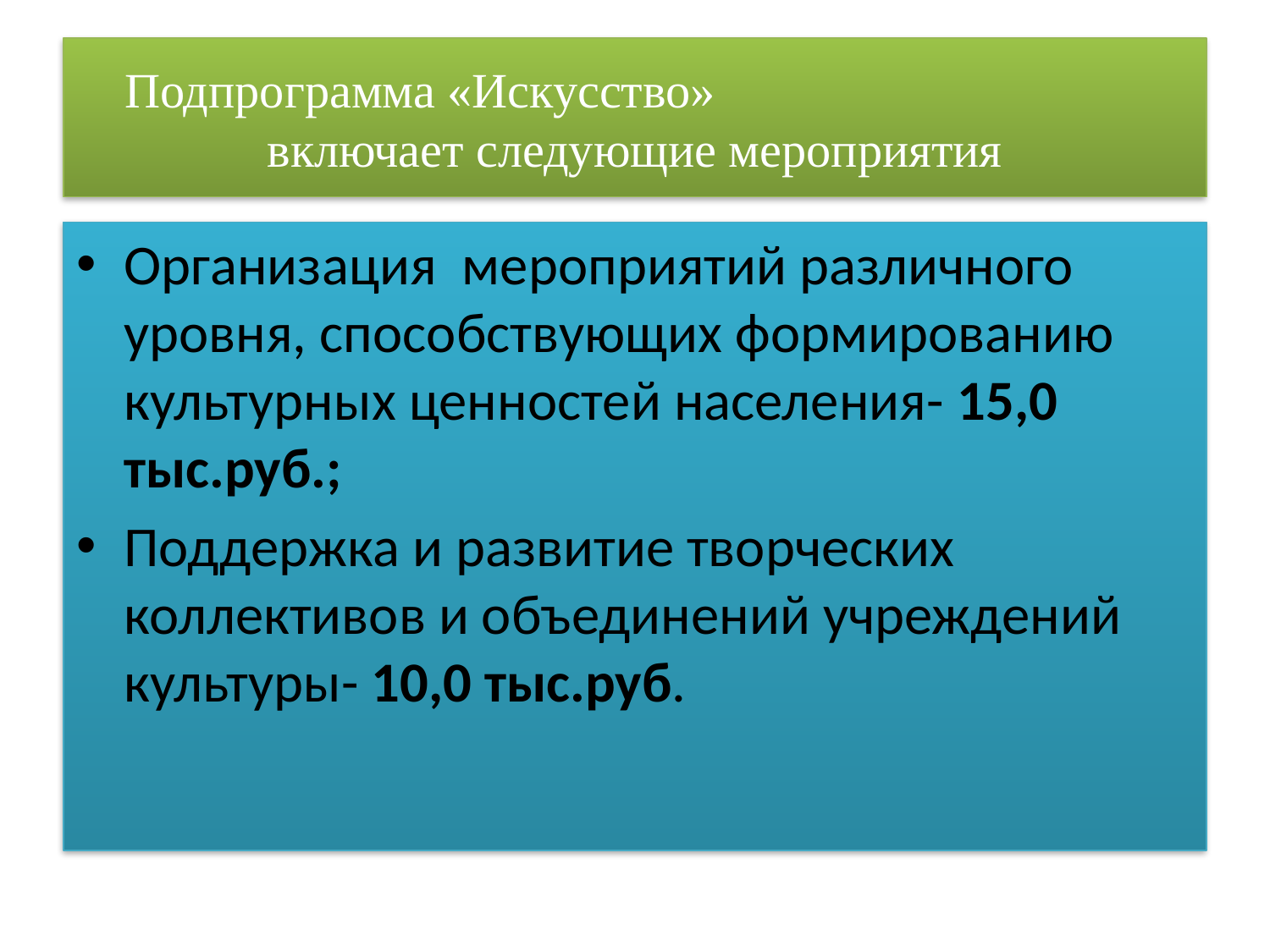

# Подпрограмма «Искусство»                                    включает следующие мероприятия
Организация  мероприятий различного уровня, способствующих формированию культурных ценностей населения- 15,0 тыс.руб.;
Поддержка и развитие творческих коллективов и объединений учреждений культуры- 10,0 тыс.руб.